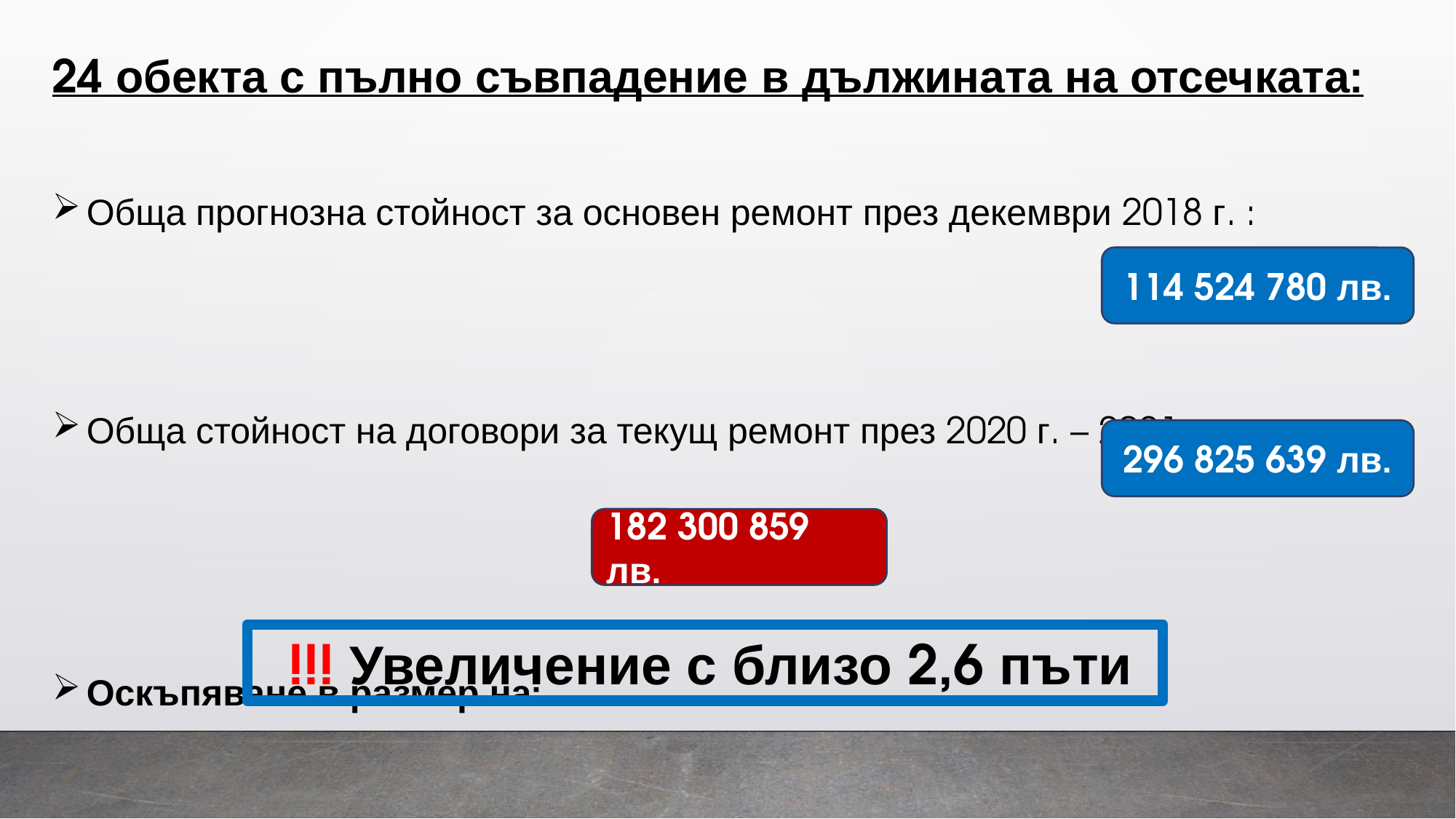

24 обекта с пълно съвпадение в дължината на отсечката:

Обща прогнозна стойност за основен ремонт през декември 2018 г. :

Обща стойност на договори за текущ ремонт през 2020 г. – 2021 г.:

Оскъпяване в размер на:

114 524 780 лв.

296 825 639 лв.

182 300 859 лв.

  !!! Увеличение с близо 2,6 пъти